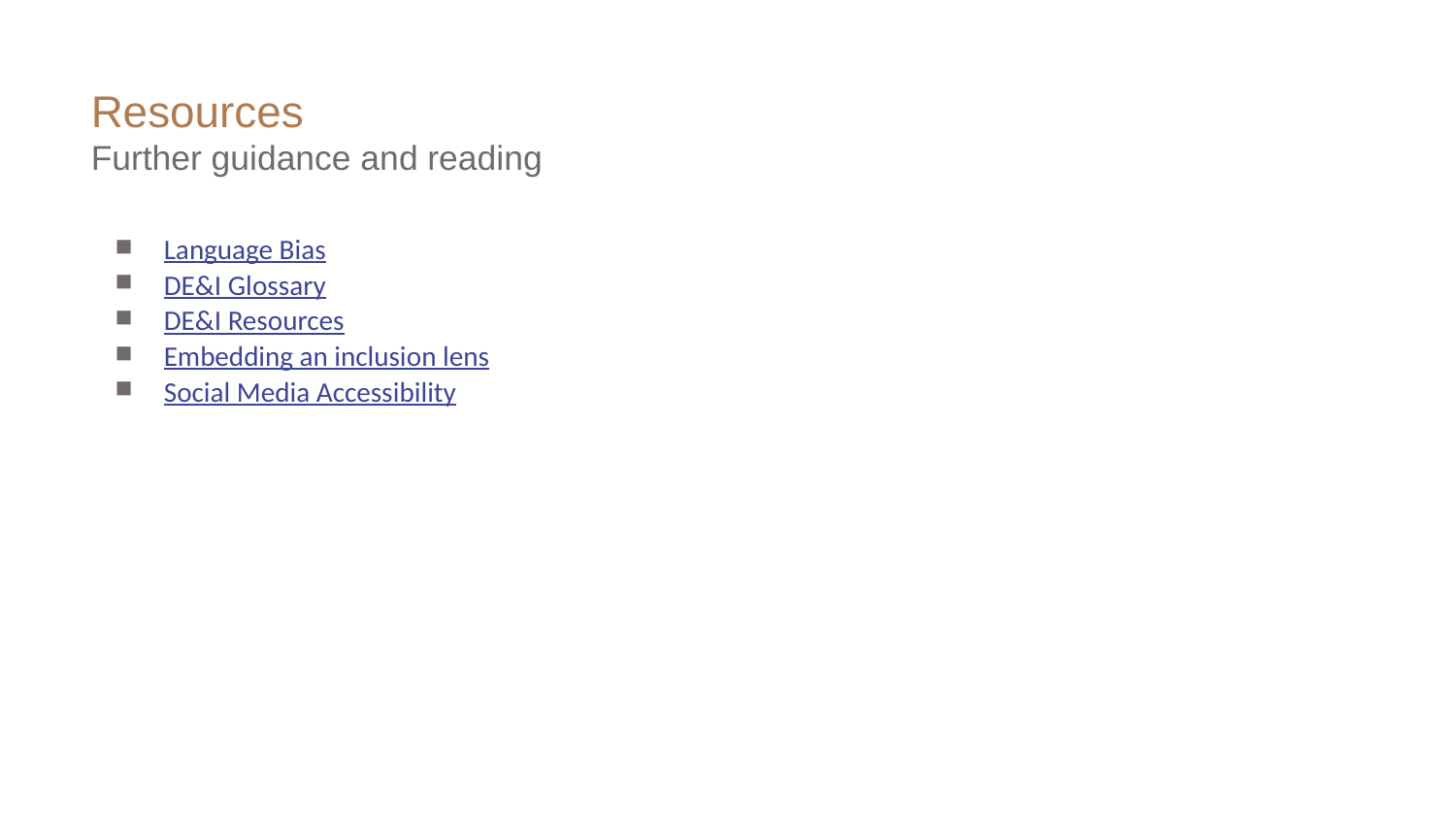

# Resources
Further guidance and reading
Language Bias
DE&I Glossary
DE&I Resources
Embedding an inclusion lens
Social Media Accessibility